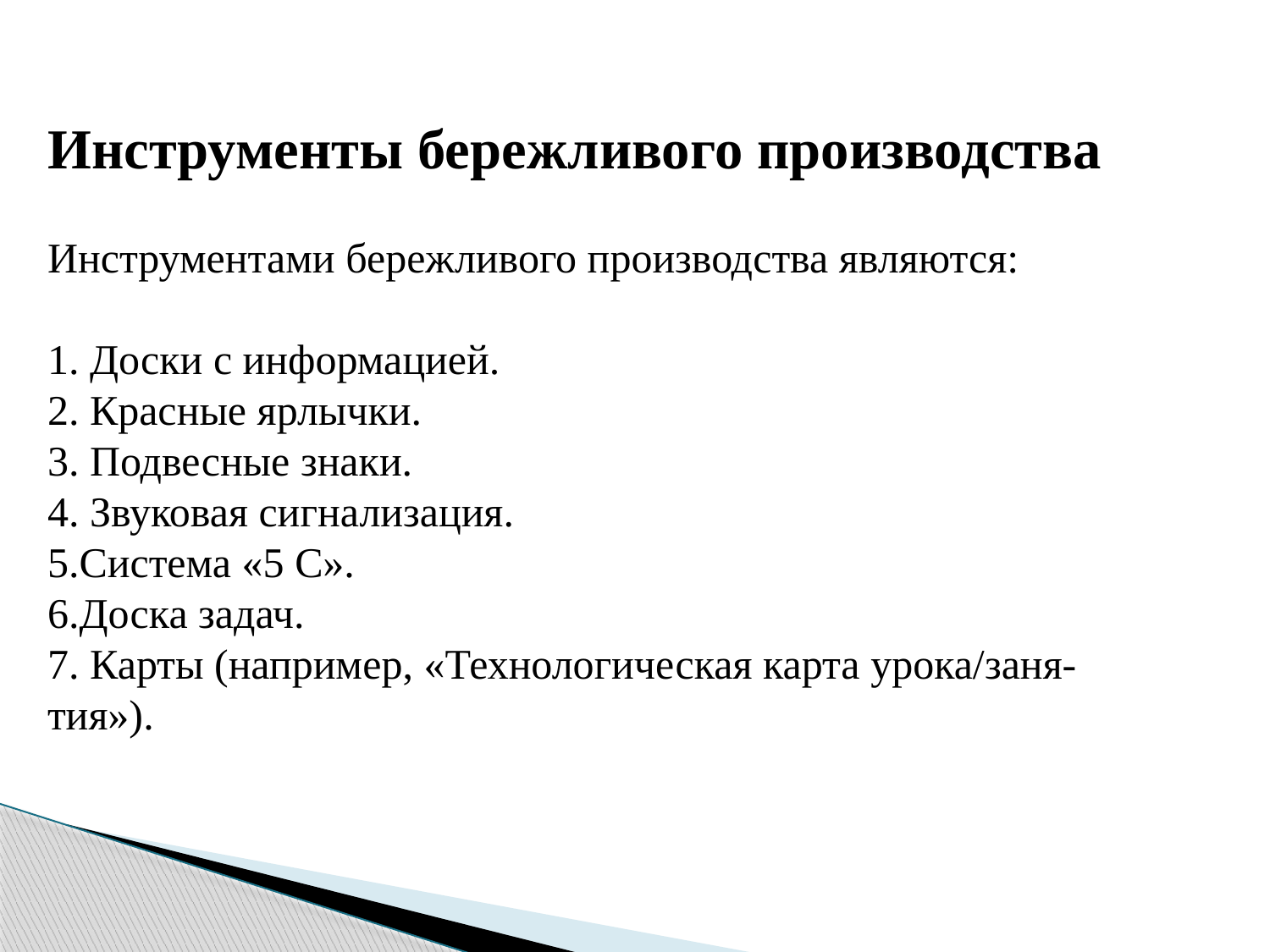

Инструменты бережливого производства

Инструментами бережливого производства являются:

1. Доски с информацией.
2. Красные ярлычки.
3. Подвесные знаки.
4. Звуковая сигнализация.
5.Система «5 С».
6.Доска задач.
7. Карты (например, «Технологическая карта урока/заня-
тия»).